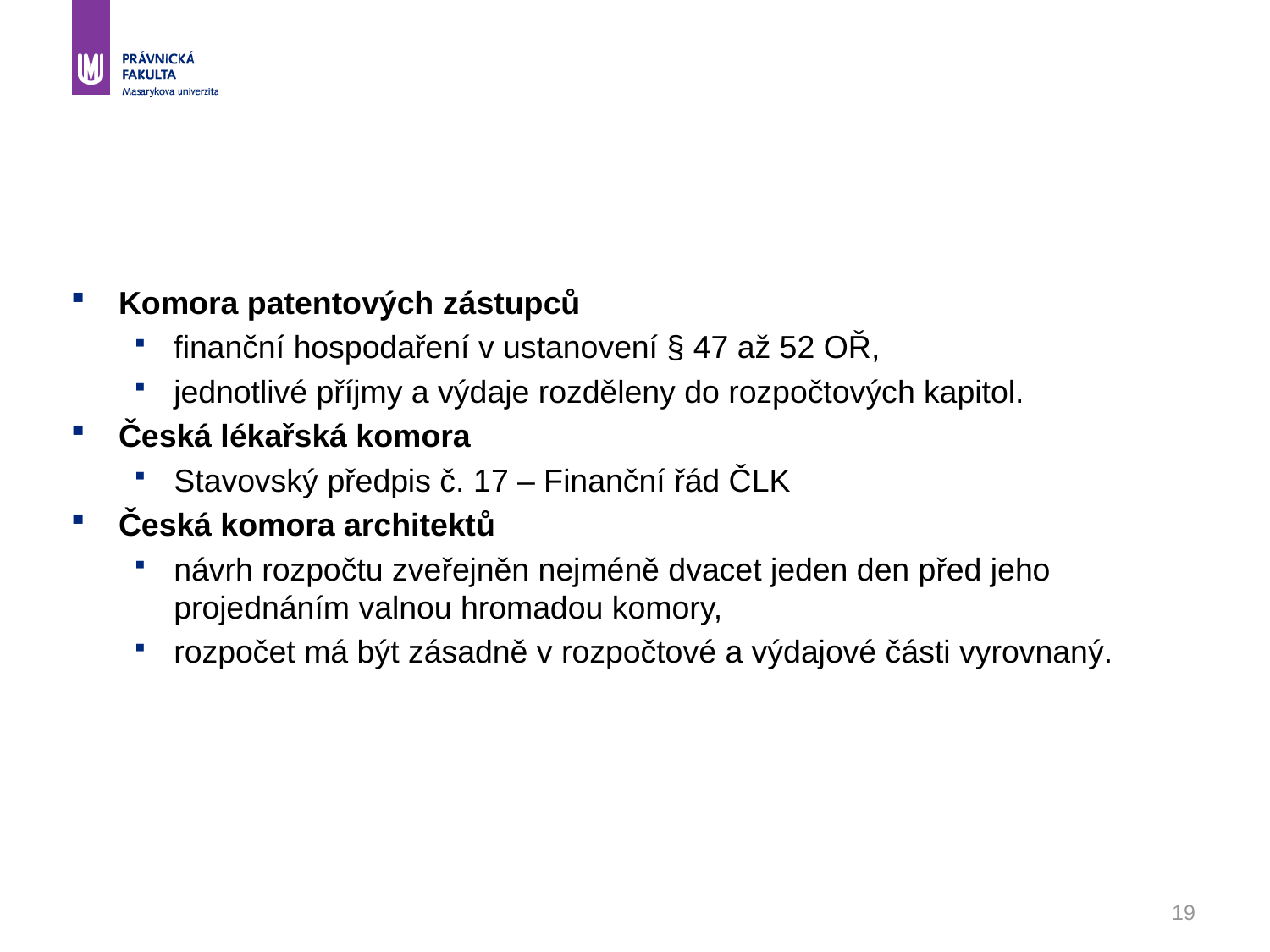

#
Komora patentových zástupců
finanční hospodaření v ustanovení § 47 až 52 OŘ,
jednotlivé příjmy a výdaje rozděleny do rozpočtových kapitol.
Česká lékařská komora
Stavovský předpis č. 17 – Finanční řád ČLK
Česká komora architektů
návrh rozpočtu zveřejněn nejméně dvacet jeden den před jeho projednáním valnou hromadou komory,
rozpočet má být zásadně v rozpočtové a výdajové části vyrovnaný.

19